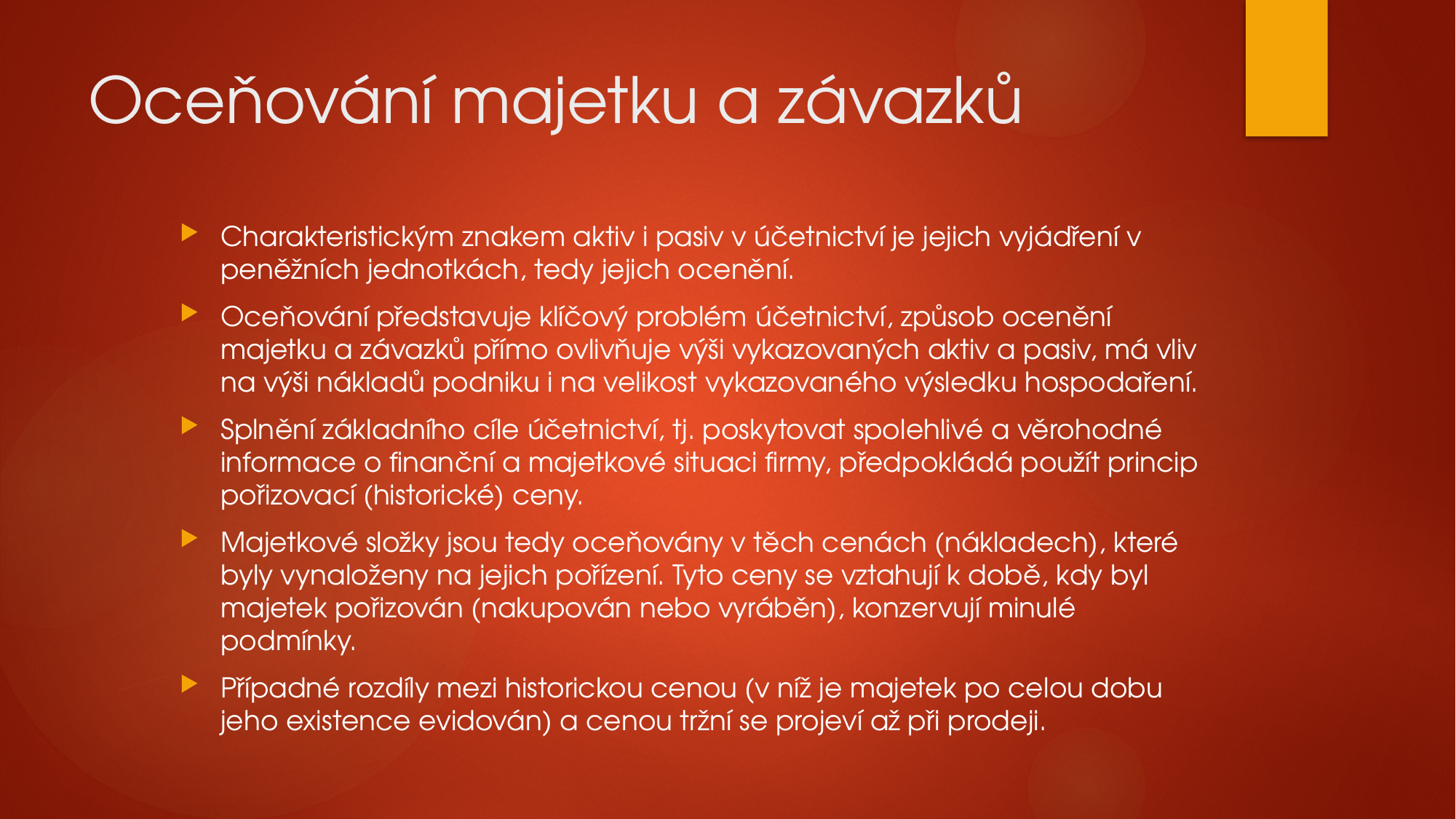

# Oceňování majetku a závazků
Charakteristickým znakem aktiv i pasiv v účetnictví je jejich vyjádření v peněžních jednotkách, tedy jejich ocenění.
Oceňování představuje klíčový problém účetnictví, způsob ocenění majetku a závazků přímo ovlivňuje výši vykazovaných aktiv a pasiv, má vliv na výši nákladů podniku i na velikost vykazovaného výsledku hospodaření.
Splnění základního cíle účetnictví, tj. poskytovat spolehlivé a věrohodné informace o finanční a majetkové situaci firmy, předpokládá použít princip pořizovací (historické) ceny.
Majetkové složky jsou tedy oceňovány v těch cenách (nákladech), které byly vynaloženy na jejich pořízení. Tyto ceny se vztahují k době, kdy byl majetek pořizován (nakupován nebo vyráběn), konzervují minulé podmínky.
Případné rozdíly mezi historickou cenou (v níž je majetek po celou dobu jeho existence evidován) a cenou tržní se projeví až při prodeji.